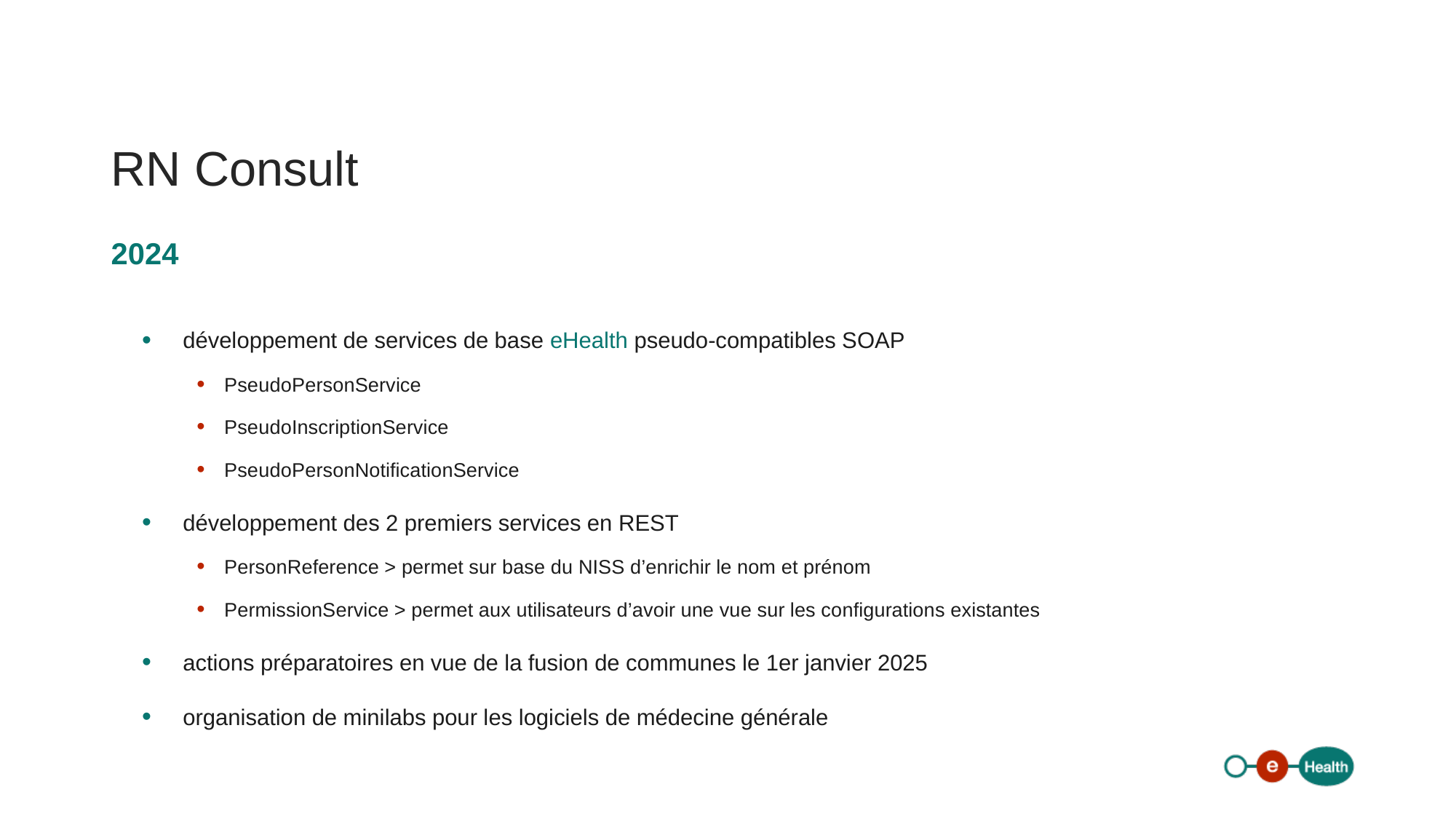

# RN Consult
2024
développement de services de base eHealth pseudo-compatibles SOAP
PseudoPersonService
PseudoInscriptionService
PseudoPersonNotificationService
développement des 2 premiers services en REST
PersonReference > permet sur base du NISS d’enrichir le nom et prénom
PermissionService > permet aux utilisateurs d’avoir une vue sur les configurations existantes
actions préparatoires en vue de la fusion de communes le 1er janvier 2025
organisation de minilabs pour les logiciels de médecine générale